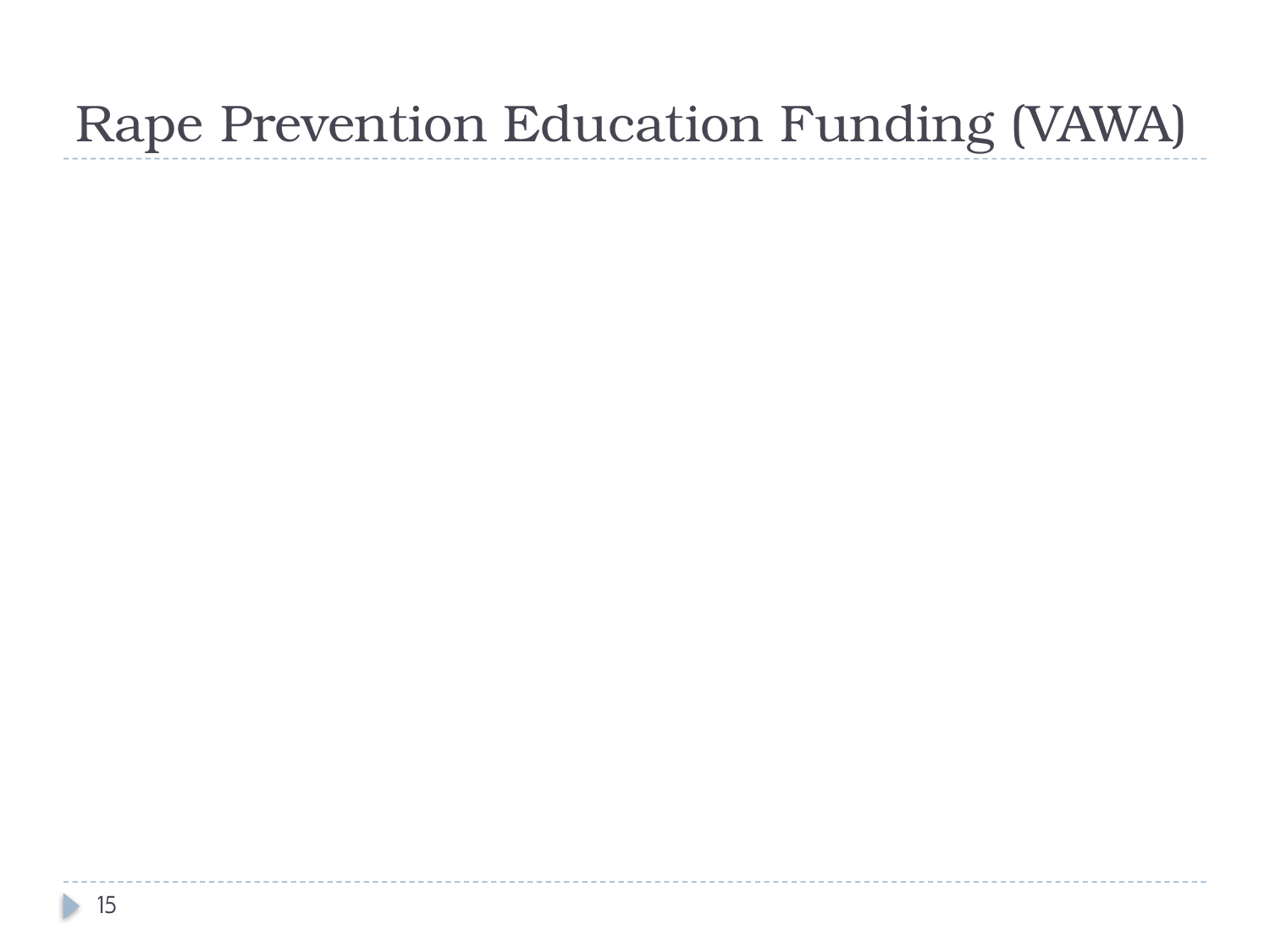

# Rape Prevention Education Funding (VAWA)

15